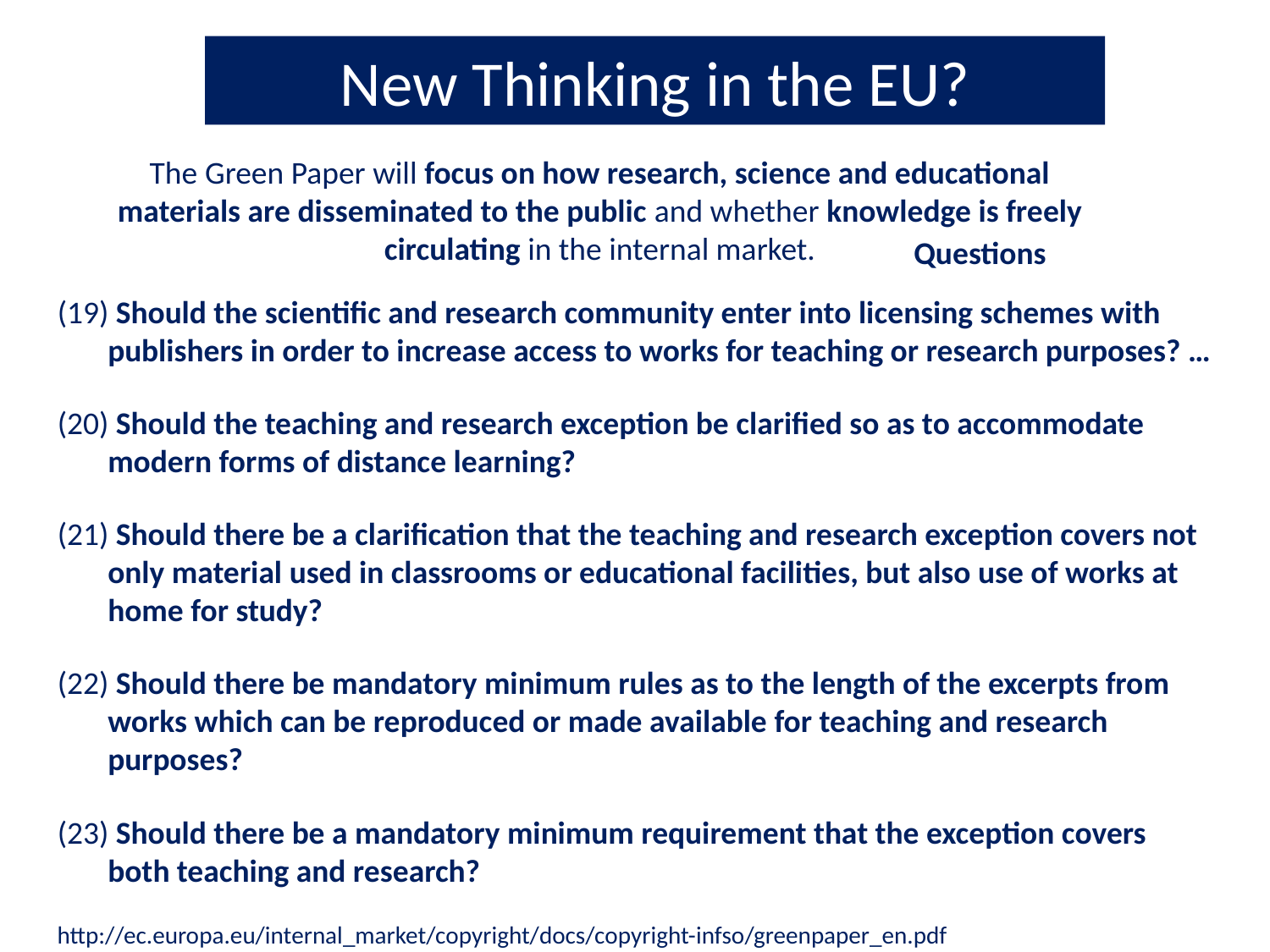

New Thinking in the EU?
The Green Paper will focus on how research, science and educational materials are disseminated to the public and whether knowledge is freely circulating in the internal market.
Questions
(19) Should the scientific and research community enter into licensing schemes with publishers in order to increase access to works for teaching or research purposes? …
(20) Should the teaching and research exception be clarified so as to accommodate modern forms of distance learning?
(21) Should there be a clarification that the teaching and research exception covers not only material used in classrooms or educational facilities, but also use of works at home for study?
(22) Should there be mandatory minimum rules as to the length of the excerpts from works which can be reproduced or made available for teaching and research purposes?
(23) Should there be a mandatory minimum requirement that the exception covers both teaching and research?
http://ec.europa.eu/internal_market/copyright/docs/copyright-infso/greenpaper_en.pdf